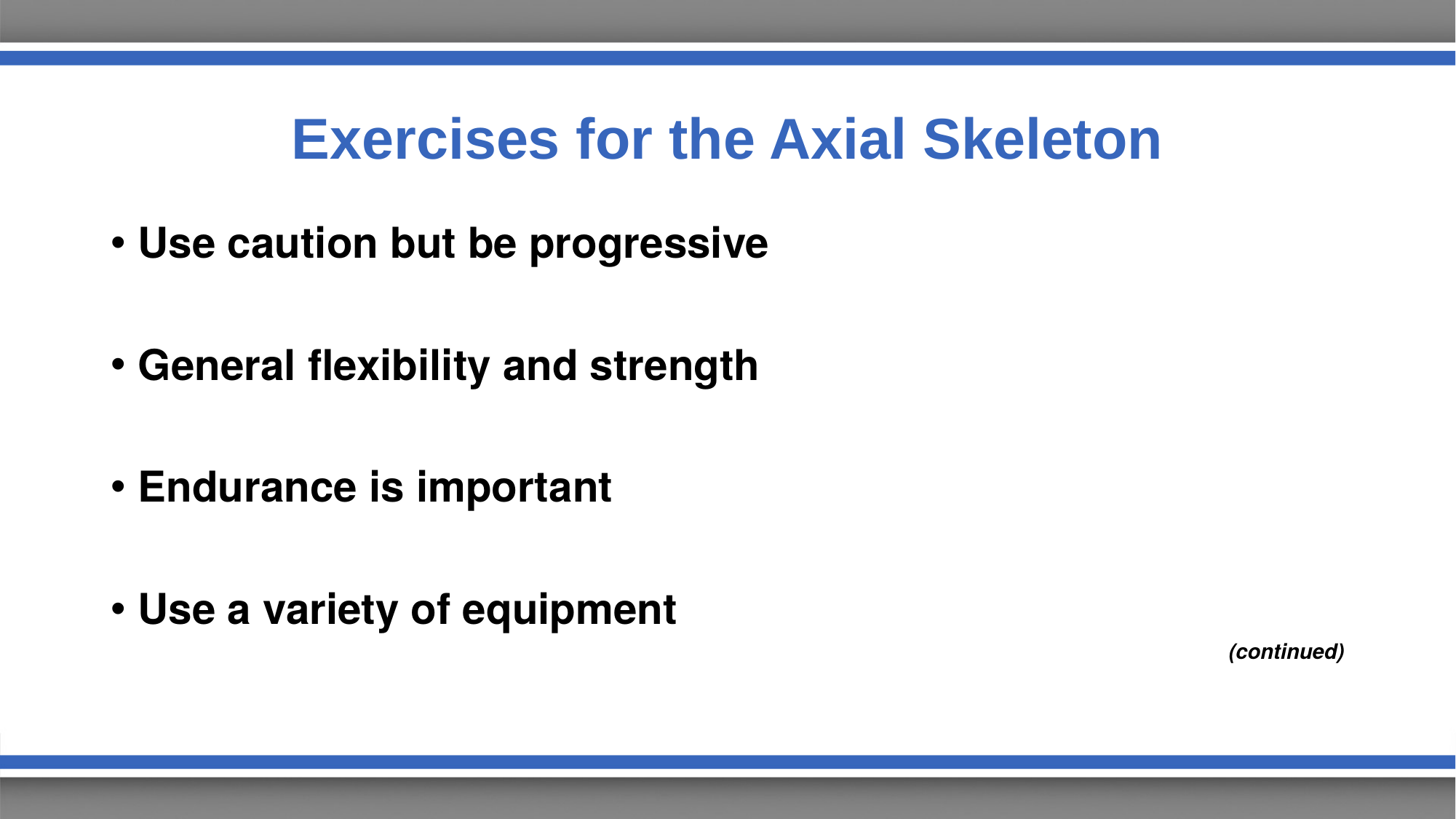

# Exercises for the Axial Skeleton
Use caution but be progressive

General flexibility and strength

Endurance is important

Use a variety of equipment
(continued)